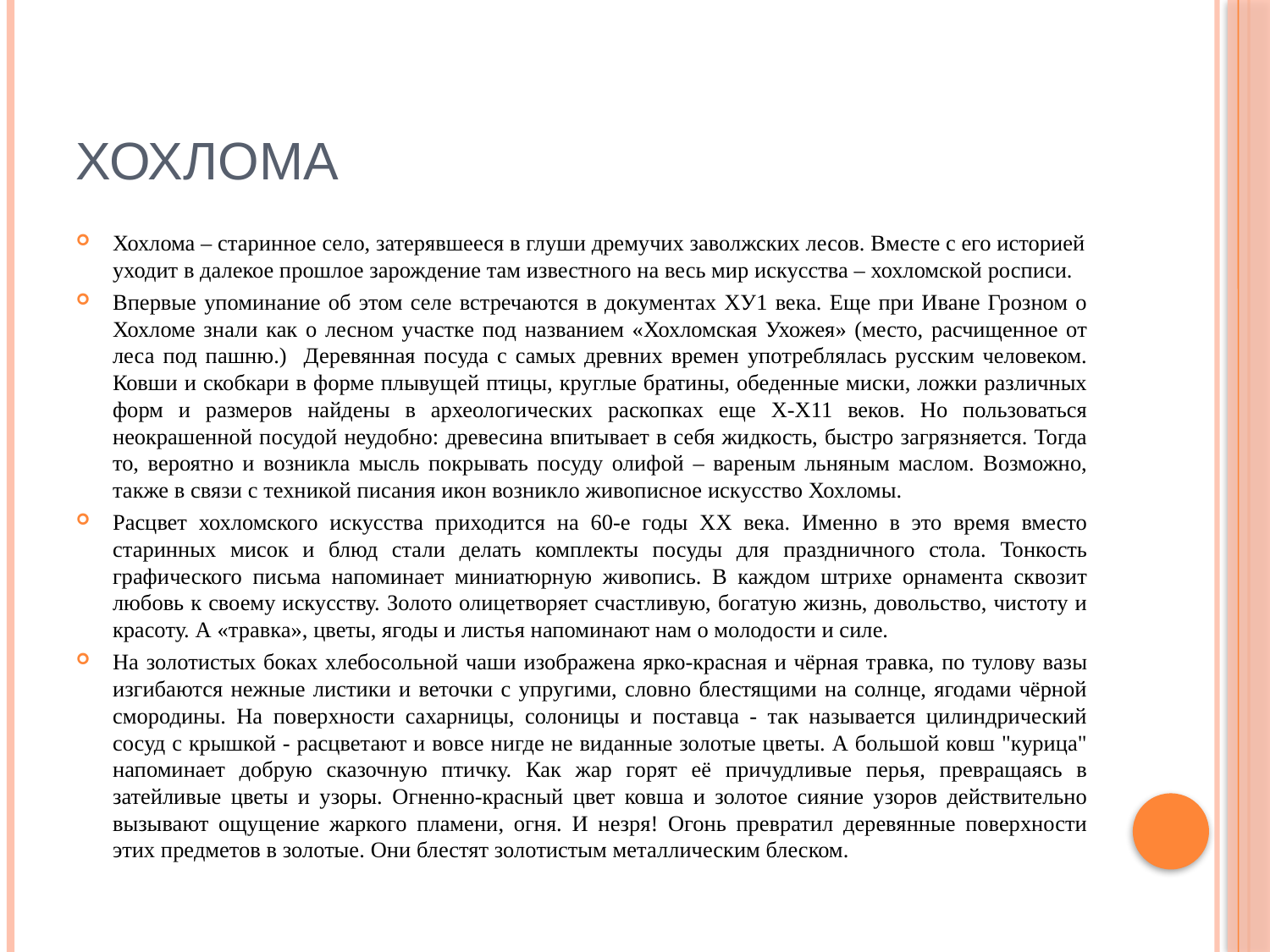

# Хохлома
Хохлома – старинное село, затерявшееся в глуши дремучих заволжских лесов. Вместе с его историей уходит в далекое прошлое зарождение там известного на весь мир искусства – хохломской росписи.
Впервые упоминание об этом селе встречаются в документах ХУ1 века. Еще при Иване Грозном о Хохломе знали как о лесном участке под названием «Хохломская Ухожея» (место, расчищенное от леса под пашню.)  Деревянная посуда с самых древних времен употреблялась русским человеком. Ковши и скобкари в форме плывущей птицы, круглые братины, обеденные миски, ложки различных форм и размеров найдены в археологических раскопках еще Х-Х11 веков. Но пользоваться неокрашенной посудой неудобно: древесина впитывает в себя жидкость, быстро загрязняется. Тогда то, вероятно и возникла мысль покрывать посуду олифой – вареным льняным маслом. Возможно, также в связи с техникой писания икон возникло живописное искусство Хохломы.
Расцвет хохломского искусства приходится на 60-е годы ХХ века. Именно в это время вместо старинных мисок и блюд стали делать комплекты посуды для праздничного стола. Тонкость графического письма напоминает миниатюрную живопись. В каждом штрихе орнамента сквозит любовь к своему искусству. Золото олицетворяет счастливую, богатую жизнь, довольство, чистоту и красоту. А «травка», цветы, ягоды и листья напоминают нам о молодости и силе.
На золотистых боках хлебосольной чаши изображена ярко-красная и чёрная травка, по тулову вазы изгибаются нежные листики и веточки с упругими, словно блестящими на солнце, ягодами чёрной смородины. На поверхности сахарницы, солоницы и поставца - так называется цилиндрический сосуд с крышкой - расцветают и вовсе нигде не виданные золотые цветы. А большой ковш "курица" напоминает добрую сказочную птичку. Как жар горят её причудливые перья, превращаясь в затейливые цветы и узоры. Огненно-красный цвет ковша и золотое сияние узоров действительно вызывают ощущение жаркого пламени, огня. И незря! Огонь превратил деревянные поверхности этих предметов в золотые. Они блестят золотистым металлическим блеском.